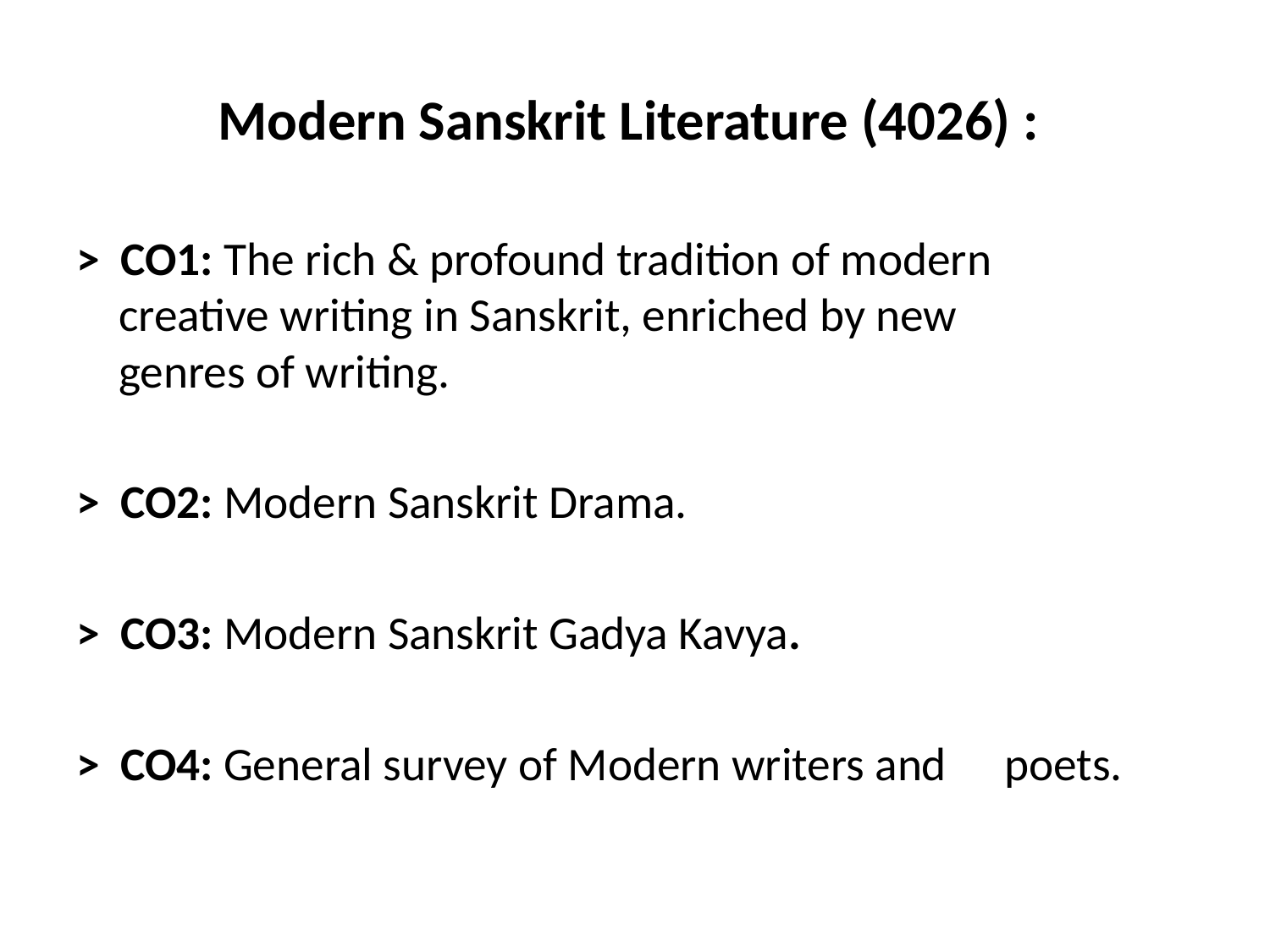

# Modern Sanskrit Literature (4026) :
>  CO1: The rich & profound tradition of modern 	   creative writing in Sanskrit, enriched by new 	    genres of writing.

>  CO2: Modern Sanskrit Drama.

>  CO3: Modern Sanskrit Gadya Kavya.

>  CO4: General survey of Modern writers and 		    poets.